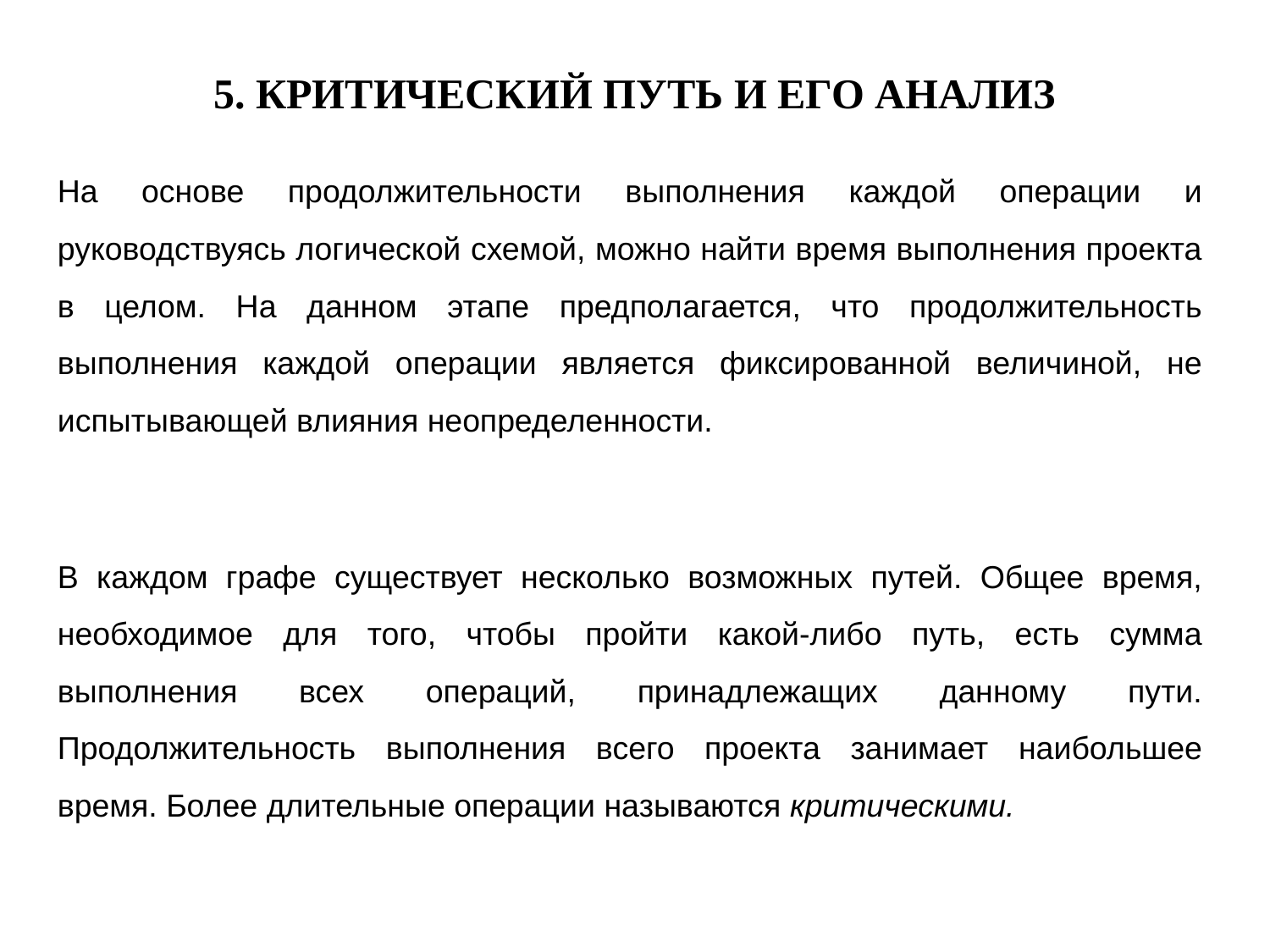

# 5. Критический путь и его анализ
На основе продолжительности выполнения каждой операции и руководствуясь логической схемой, можно найти время выполнения проекта в целом. На данном этапе предполагается, что продолжительность выполнения каждой операции является фиксированной величиной, не испытывающей влияния неопределенности.

В каждом графе существует несколько возможных путей. Общее время, необходимое для того, чтобы пройти какой-либо путь, есть сумма выполнения всех операций, принадлежащих данному пути. Продолжительность выполнения всего проекта занимает наибольшее время. Более длительные операции называются критическими.